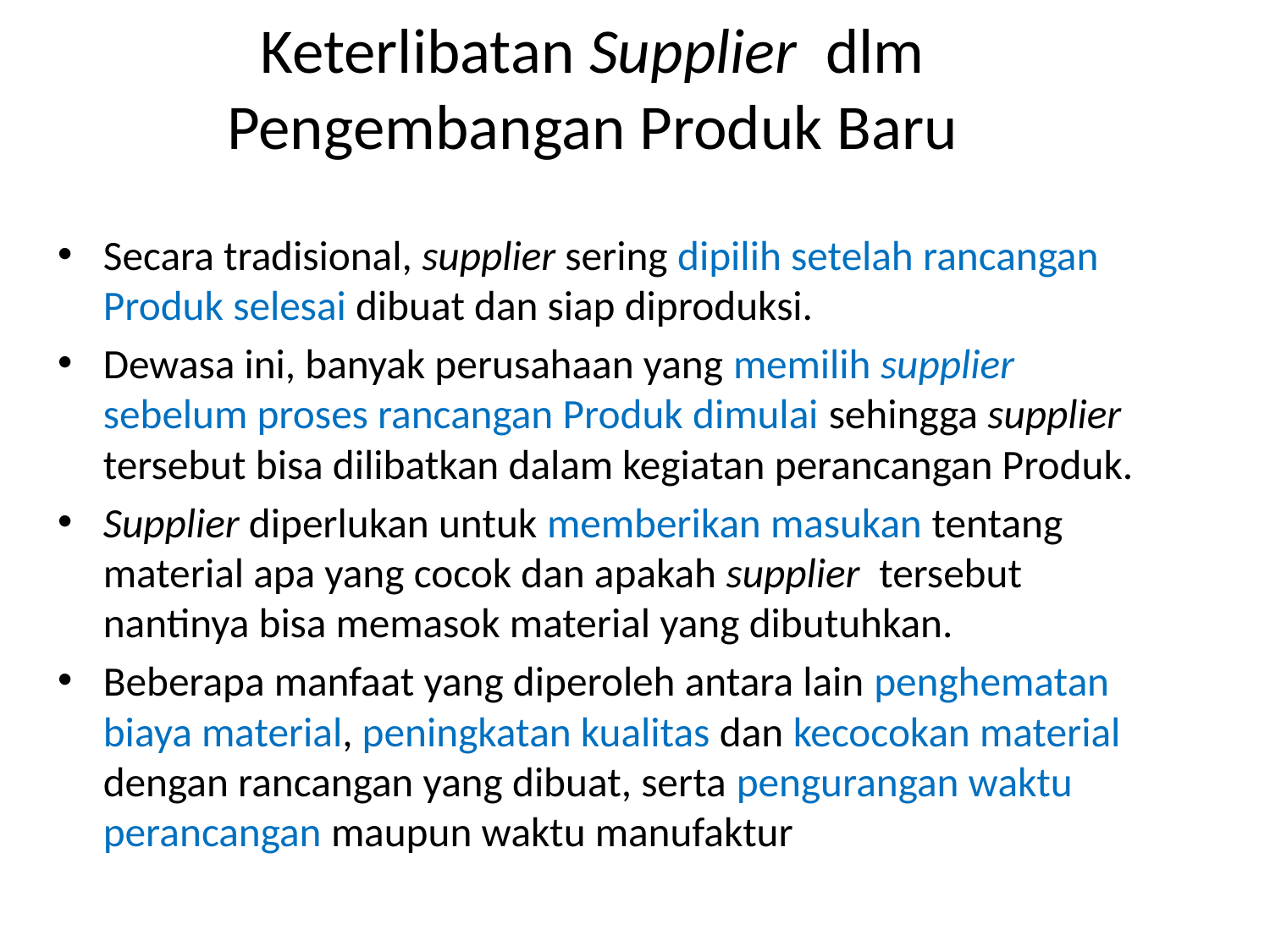

# Keterlibatan Supplier  dlm Pengembangan Produk Baru
Secara tradisional, supplier sering dipilih setelah rancangan Produk selesai dibuat dan siap diproduksi.
Dewasa ini, banyak perusahaan yang memilih supplier sebelum proses rancangan Produk dimulai sehingga supplier tersebut bisa dilibatkan dalam kegiatan perancangan Produk.
Supplier diperlukan untuk memberikan masukan tentang material apa yang cocok dan apakah supplier  tersebut nantinya bisa memasok material yang dibutuhkan.
Beberapa manfaat yang diperoleh antara lain penghematan biaya material, peningkatan kualitas dan kecocokan material dengan rancangan yang dibuat, serta pengurangan waktu perancangan maupun waktu manufaktur